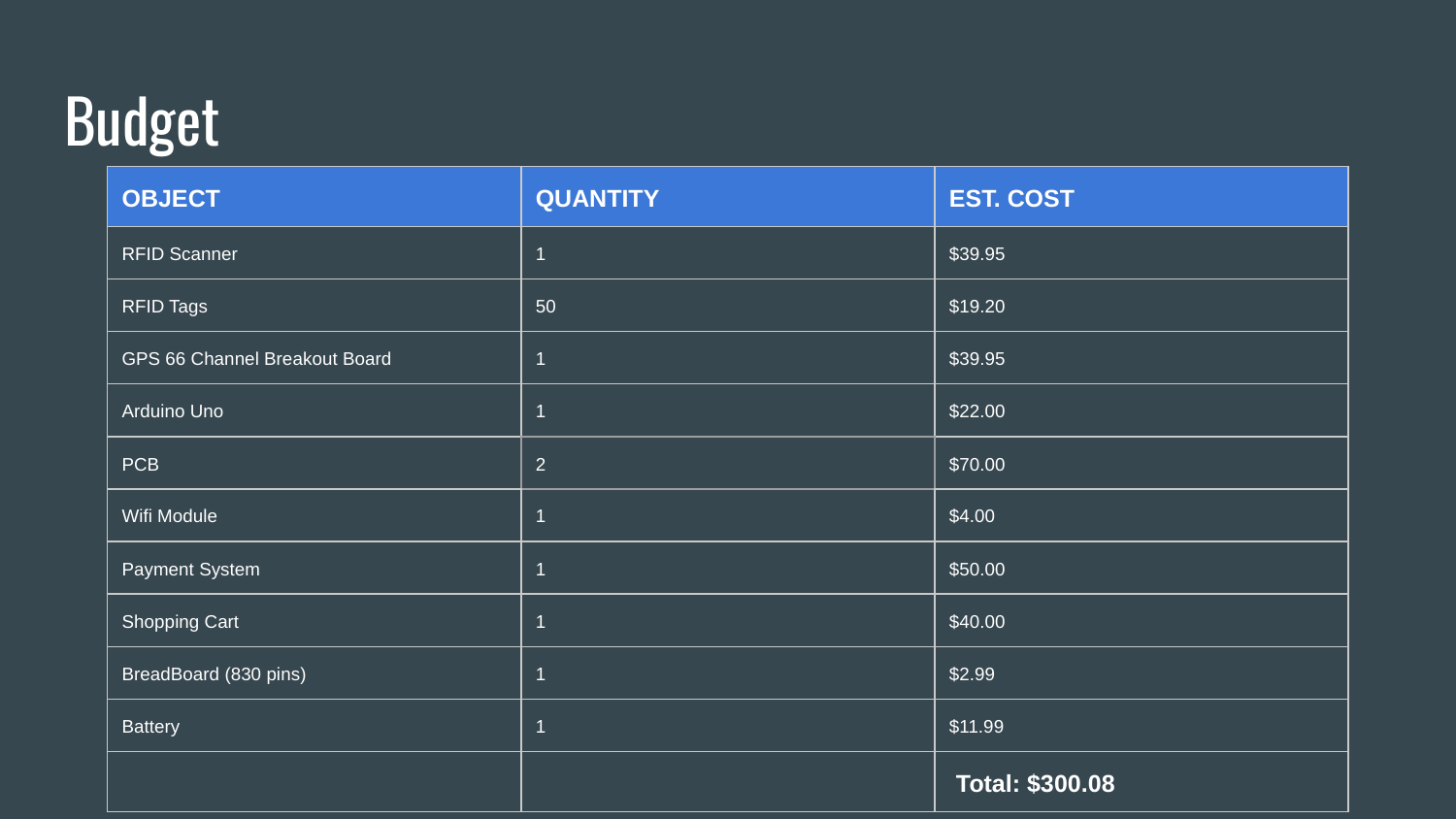

# Budget
| OBJECT | QUANTITY | EST. COST |
| --- | --- | --- |
| RFID Scanner | 1 | $39.95 |
| RFID Tags | 50 | $19.20 |
| GPS 66 Channel Breakout Board | 1 | $39.95 |
| Arduino Uno | 1 | $22.00 |
| PCB | 2 | $70.00 |
| Wifi Module | 1 | $4.00 |
| Payment System | 1 | $50.00 |
| Shopping Cart | 1 | $40.00 |
| BreadBoard (830 pins) | 1 | $2.99 |
| Battery | 1 | $11.99 |
|  |  | Total: $300.08 |